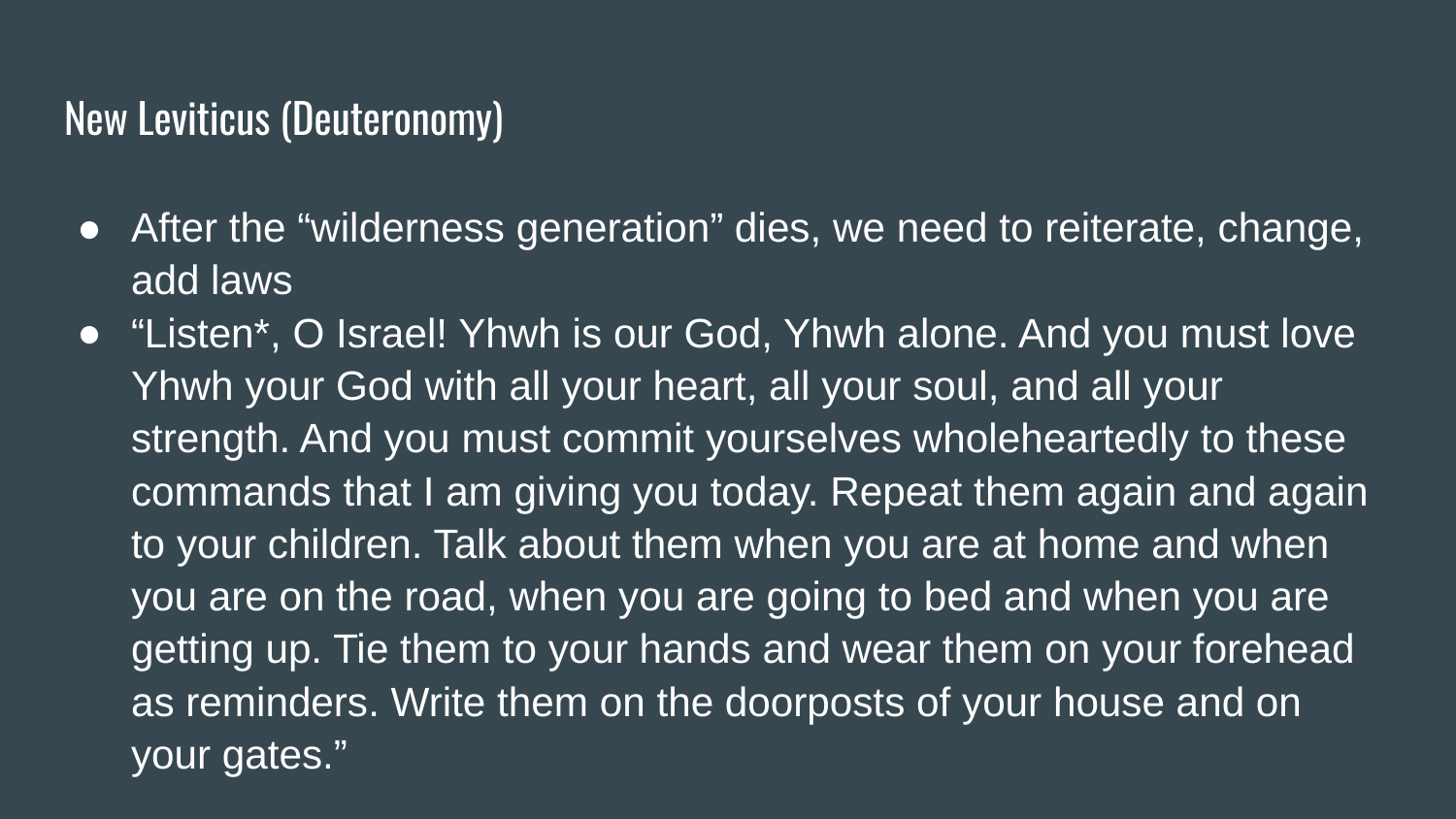

# New Leviticus (Deuteronomy)
After the “wilderness generation” dies, we need to reiterate, change, add laws
“Listen*, O Israel! Yhwh is our God, Yhwh alone. And you must love Yhwh your God with all your heart, all your soul, and all your strength. And you must commit yourselves wholeheartedly to these commands that I am giving you today. Repeat them again and again to your children. Talk about them when you are at home and when you are on the road, when you are going to bed and when you are getting up. Tie them to your hands and wear them on your forehead as reminders. Write them on the doorposts of your house and on your gates.”